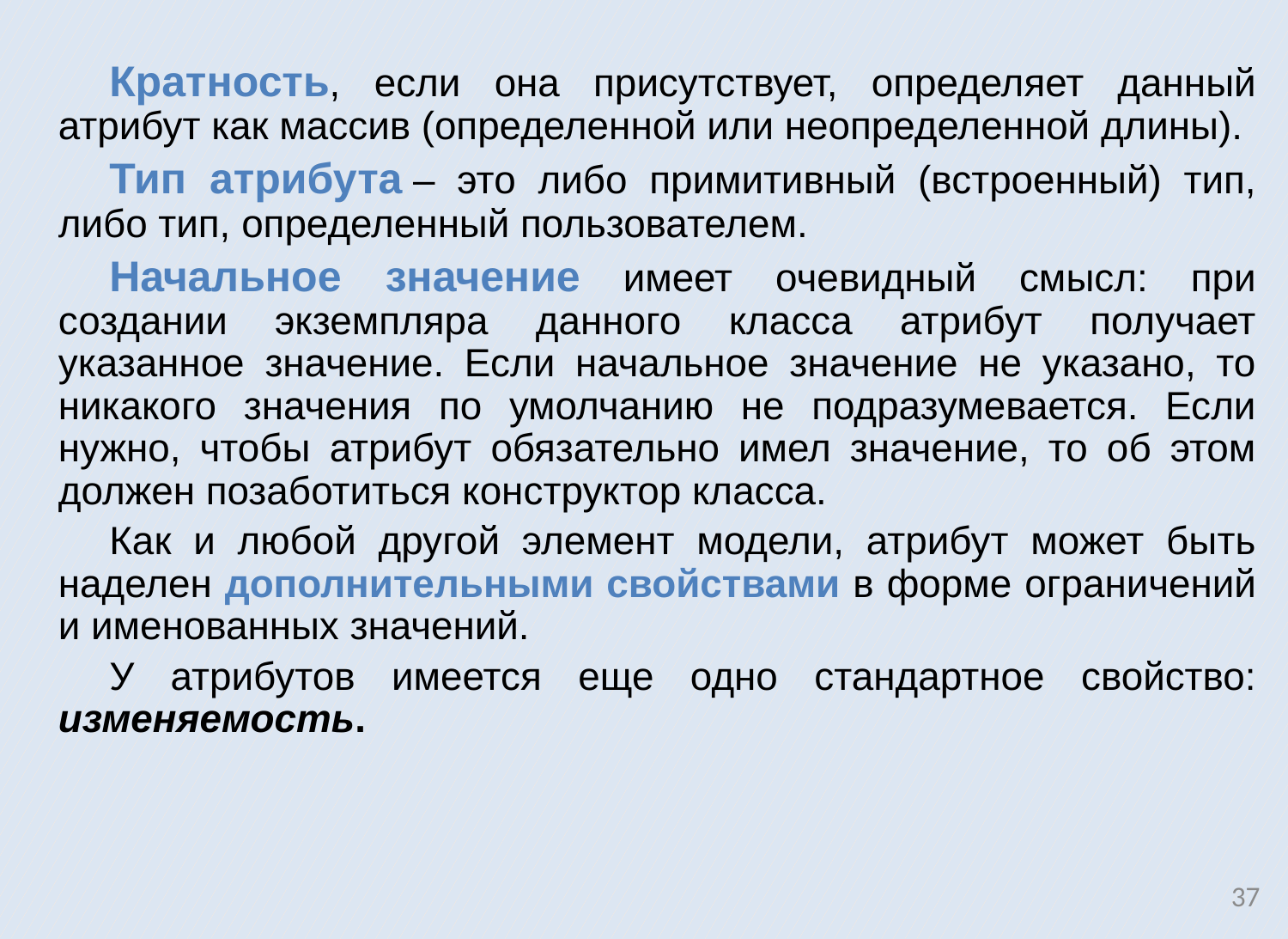

Кратность, если она присутствует, определяет данный атрибут как массив (определенной или неопределенной длины).
Тип атрибута ‒ это либо примитивный (встроенный) тип, либо тип, определенный пользователем.
Начальное значение имеет очевидный смысл: при создании экземпляра данного класса атрибут получает указанное значение. Если начальное значение не указано, то никакого значения по умолчанию не подразумевается. Если нужно, чтобы атрибут обязательно имел значение, то об этом должен позаботиться конструктор класса.
Как и любой другой элемент модели, атрибут может быть наделен дополнительными свойствами в форме ограничений и именованных значений.
У атрибутов имеется еще одно стандартное свойство: изменяемость.
37